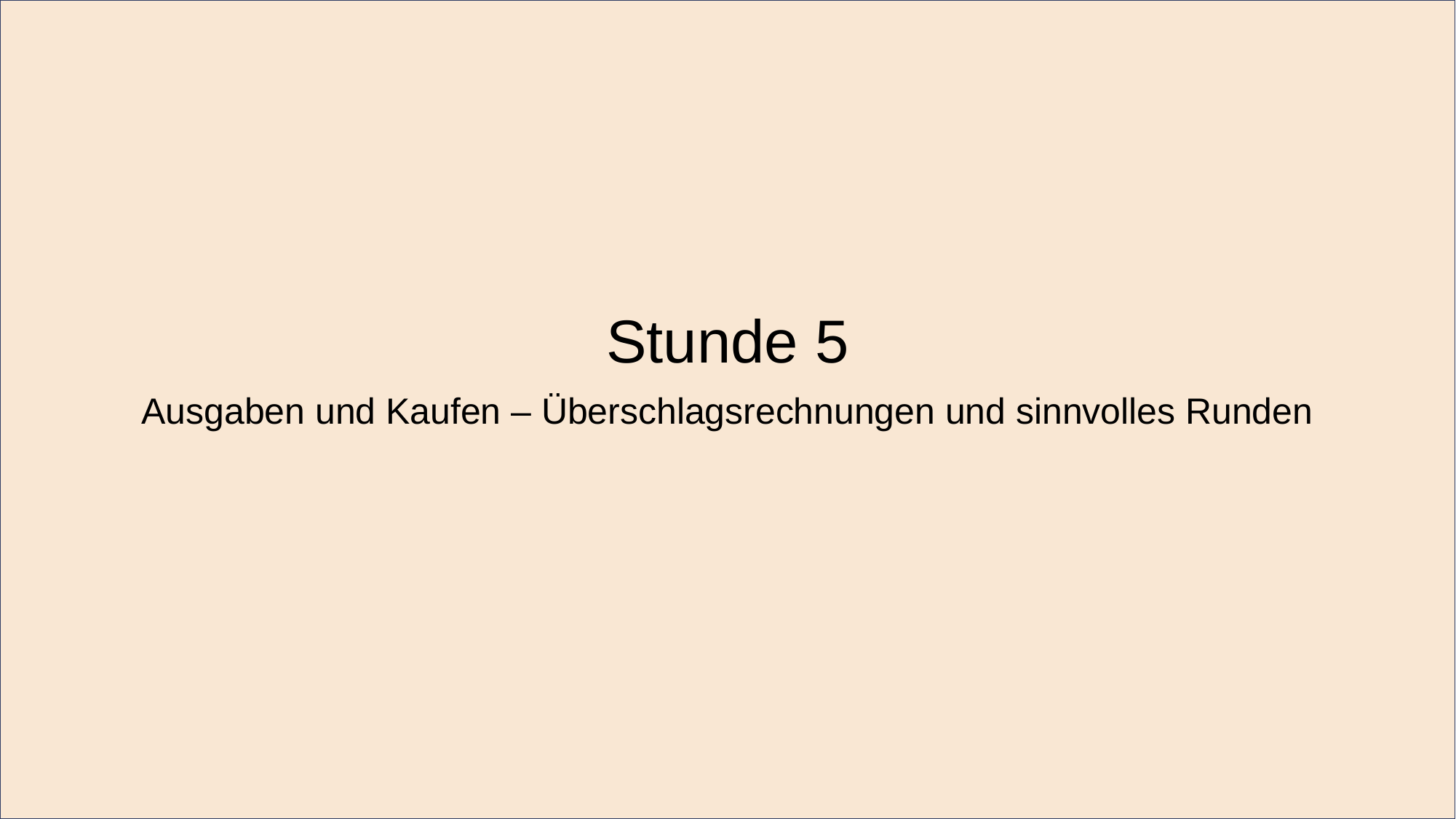

Stunde 5
Ausgaben und Kaufen – Überschlagsrechnungen und sinnvolles Runden